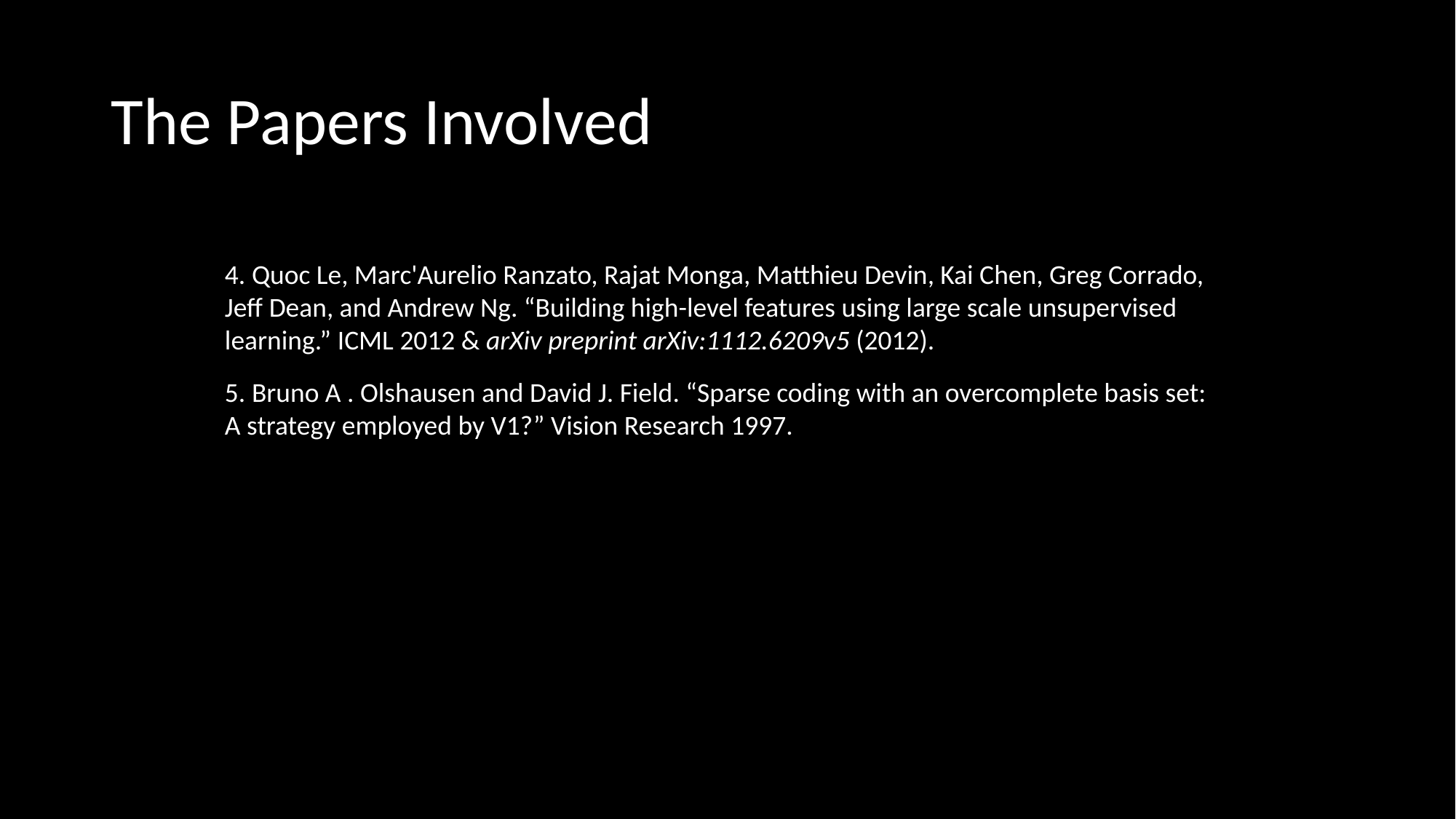

# The Papers Involved
4. Quoc Le, Marc'Aurelio Ranzato, Rajat Monga, Matthieu Devin, Kai Chen, Greg Corrado, Jeff Dean, and Andrew Ng. “Building high-level features using large scale unsupervised learning.” ICML 2012 & arXiv preprint arXiv:1112.6209v5 (2012).
5. Bruno A . Olshausen and David J. Field. “Sparse coding with an overcomplete basis set: A strategy employed by V1?” Vision Research 1997.